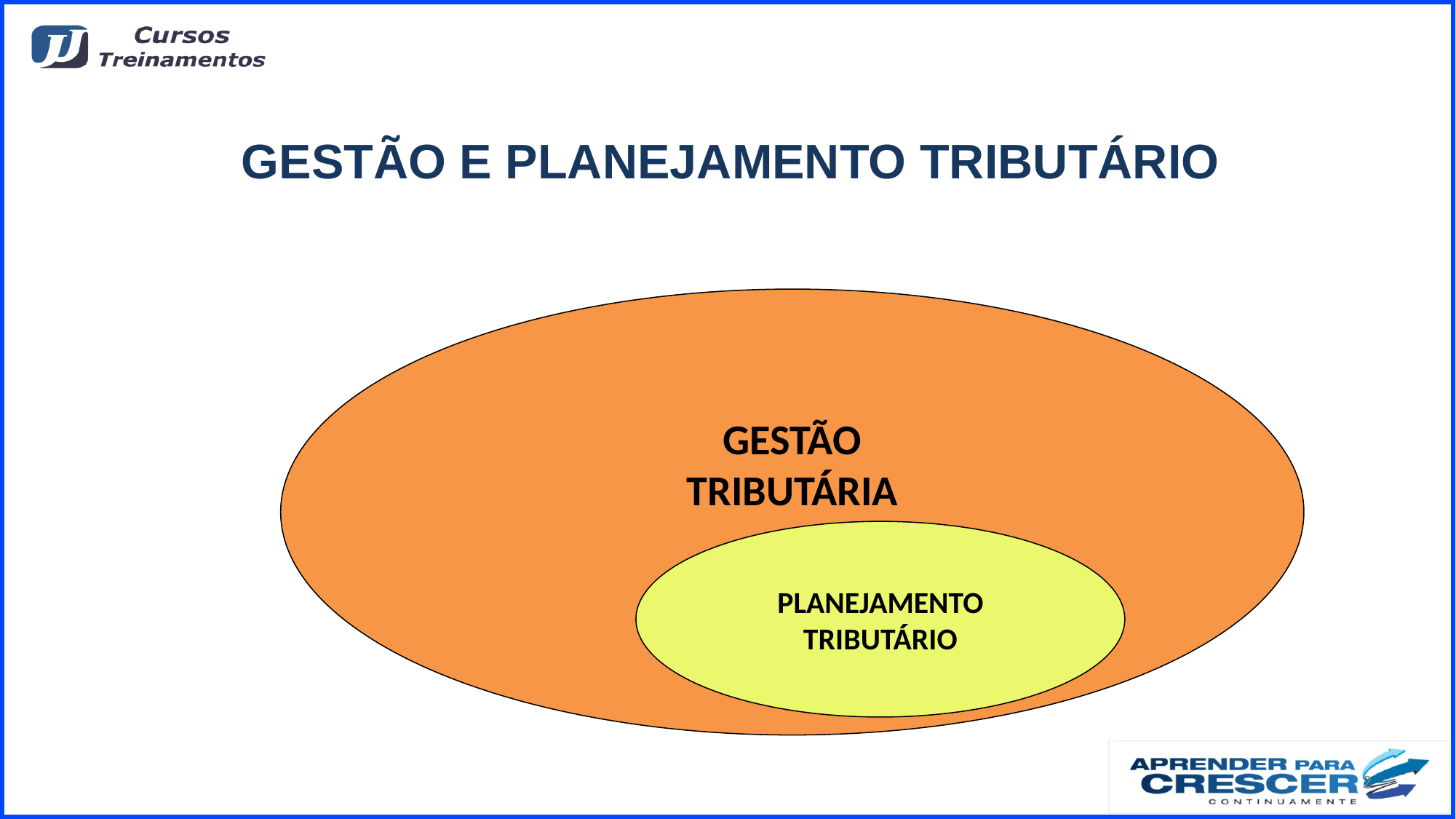

# GESTÃO E PLANEJAMENTO TRIBUTÁRIO
GESTÃO
TRIBUTÁRIA

PLANEJAMENTO
TRIBUTÁRIO
2